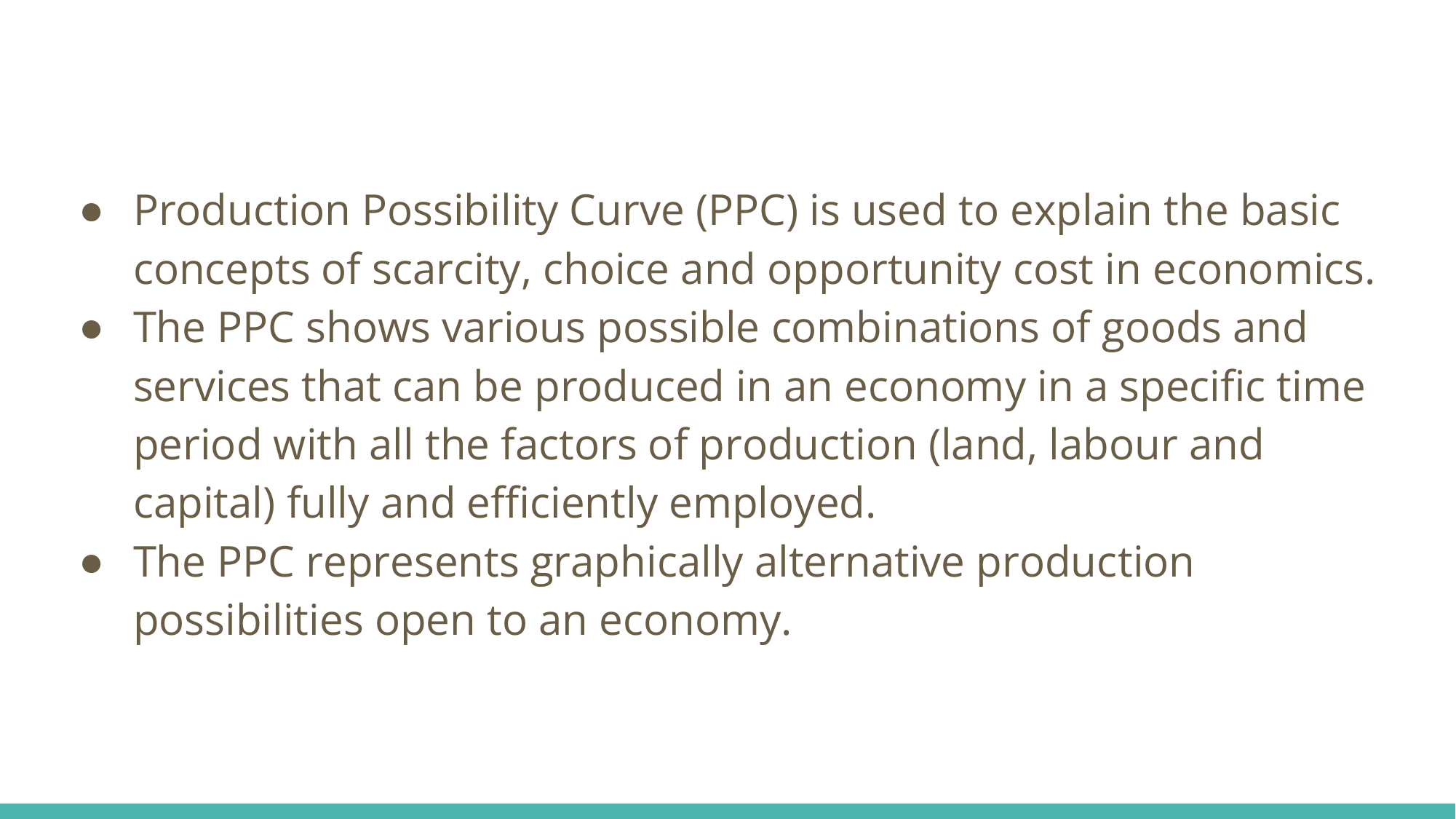

Production Possibility Curve (PPC) is used to explain the basic concepts of scarcity, choice and opportunity cost in economics.
The PPC shows various possible combinations of goods and services that can be produced in an economy in a specific time period with all the factors of production (land, labour and capital) fully and efficiently employed.
The PPC represents graphically alternative produc­tion possibilities open to an economy.